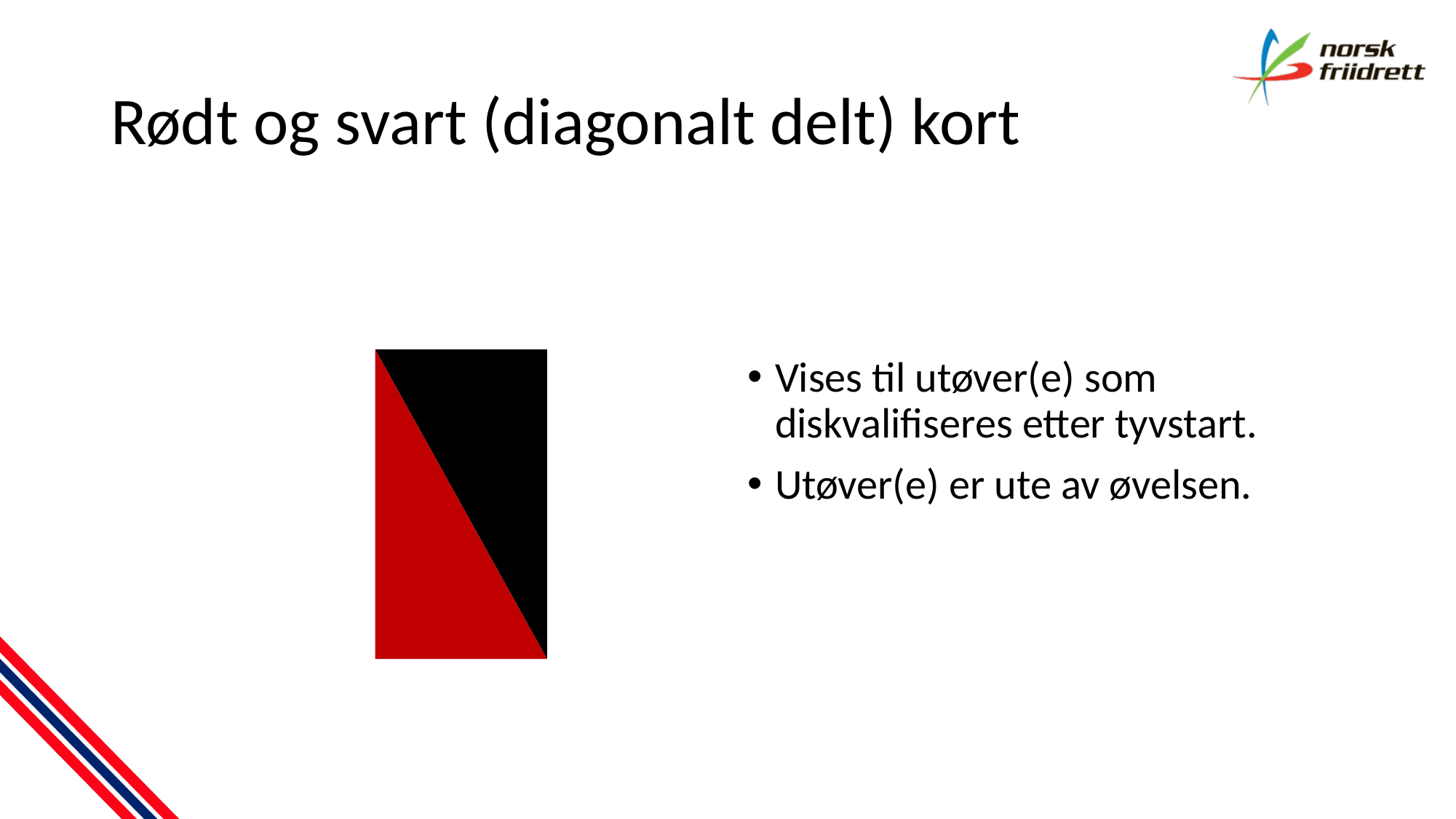

# Rødt og svart (diagonalt delt) kort

Vises til utøver(e) som diskvalifiseres etter tyvstart.
Utøver(e) er ute av øvelsen.